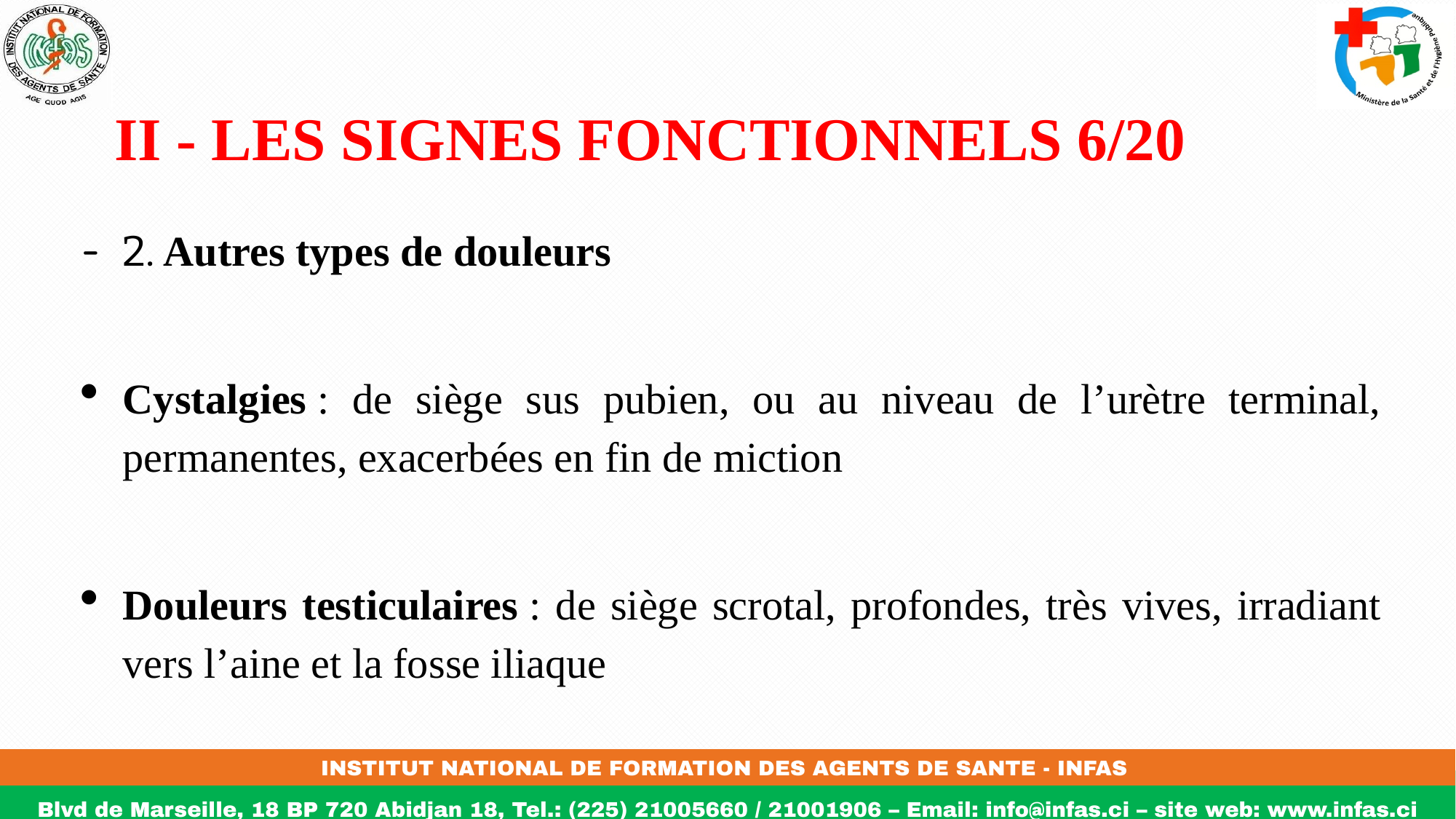

# II - LES SIGNES FONCTIONNELS 6/20

2. Autres types de douleurs

Cystalgies : de siège sus pubien, ou au niveau de l’urètre terminal, permanentes, exacerbées en fin de miction

Douleurs testiculaires : de siège scrotal, profondes, très vives, irradiant vers l’aine et la fosse iliaque